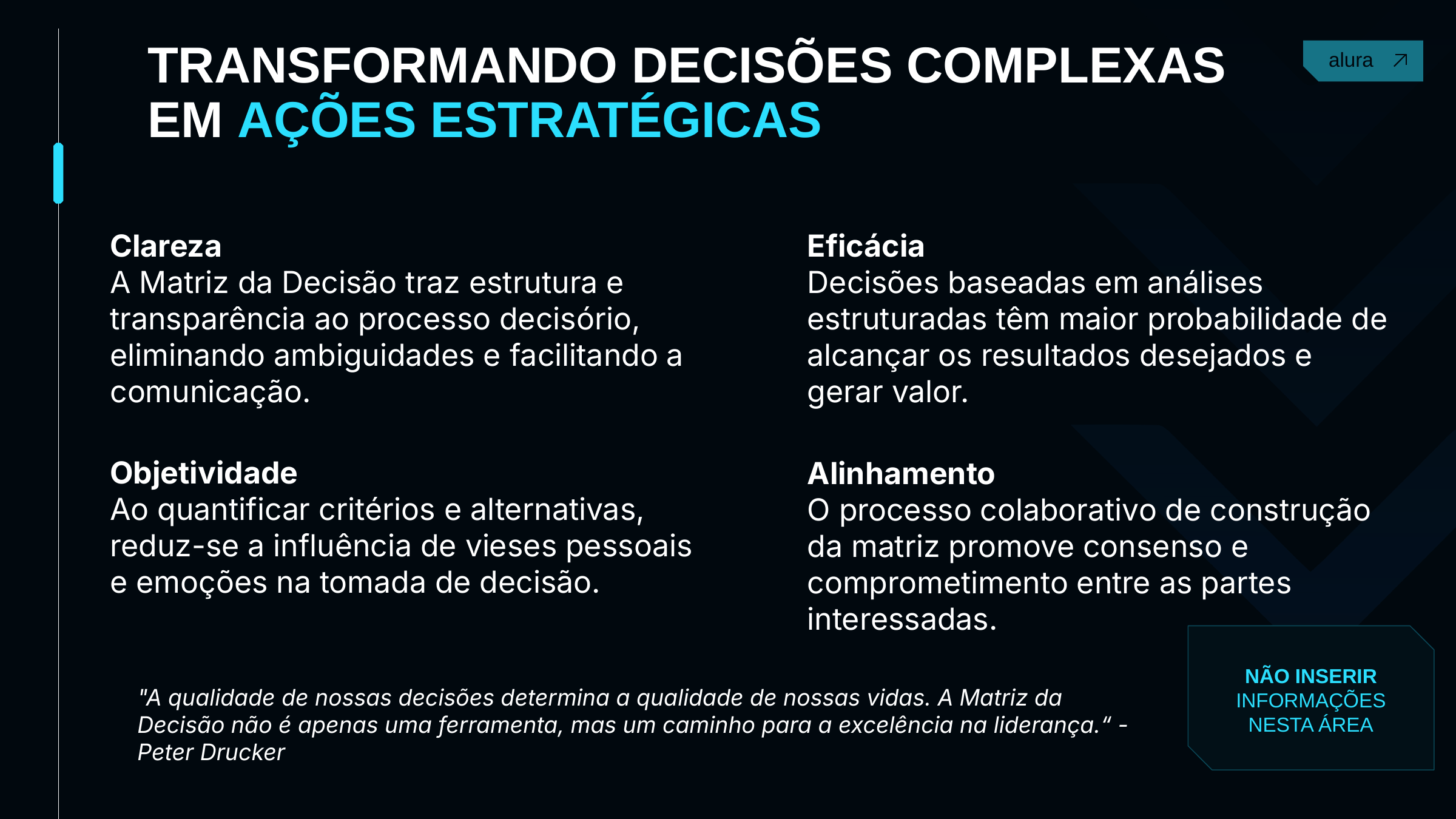

TRANSFORMANDO DECISÕES COMPLEXAS EM AÇÕES ESTRATÉGICAS
Contact
Eficácia
Decisões baseadas em análises estruturadas têm maior probabilidade de alcançar os resultados desejados e gerar valor.
Clareza
A Matriz da Decisão traz estrutura e transparência ao processo decisório, eliminando ambiguidades e facilitando a comunicação.
Objetividade
Ao quantificar critérios e alternativas, reduz-se a influência de vieses pessoais e emoções na tomada de decisão.
Alinhamento
O processo colaborativo de construção da matriz promove consenso e comprometimento entre as partes interessadas.

NÃO INSERIR INFORMAÇÕES NESTA ÁREA
"A qualidade de nossas decisões determina a qualidade de nossas vidas. A Matriz da Decisão não é apenas uma ferramenta, mas um caminho para a excelência na liderança.“ - Peter Drucker